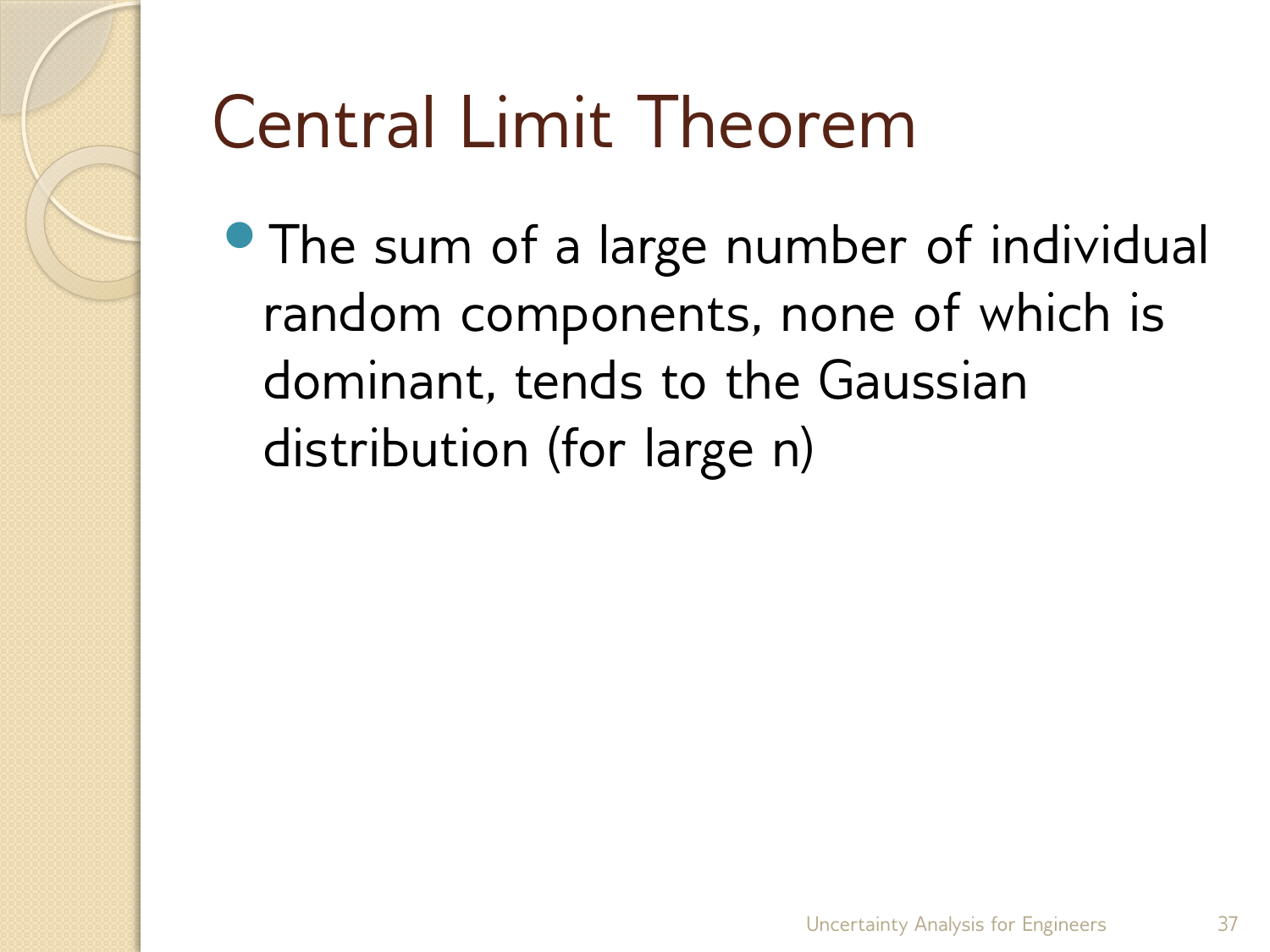

# Central Limit Theorem
The sum of a large number of individual random components, none of which is dominant, tends to the Gaussian distribution (for large n)
Uncertainty Analysis for Engineers
37